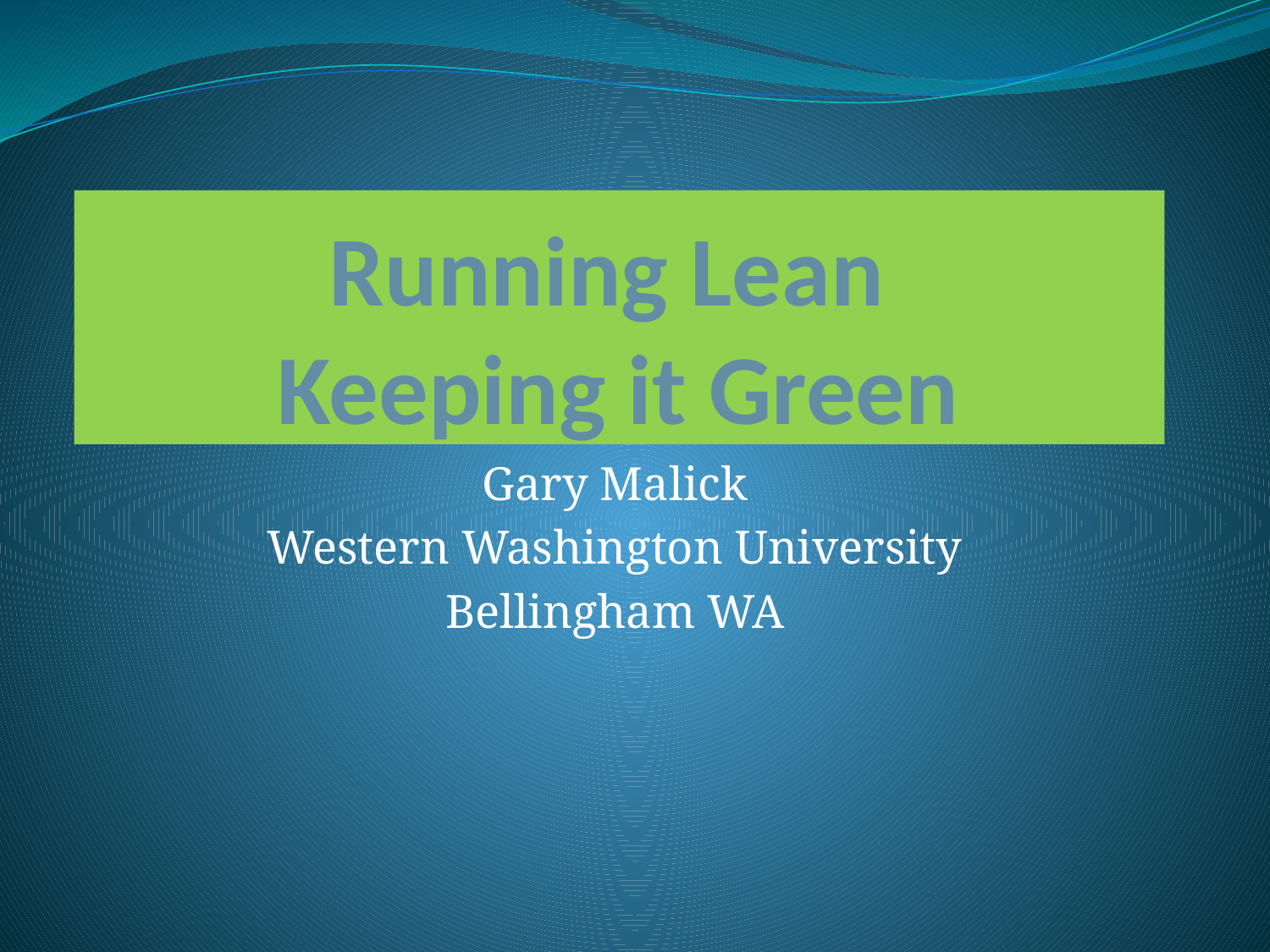

# Running Lean Keeping it Green
Gary Malick
Western Washington University
Bellingham WA